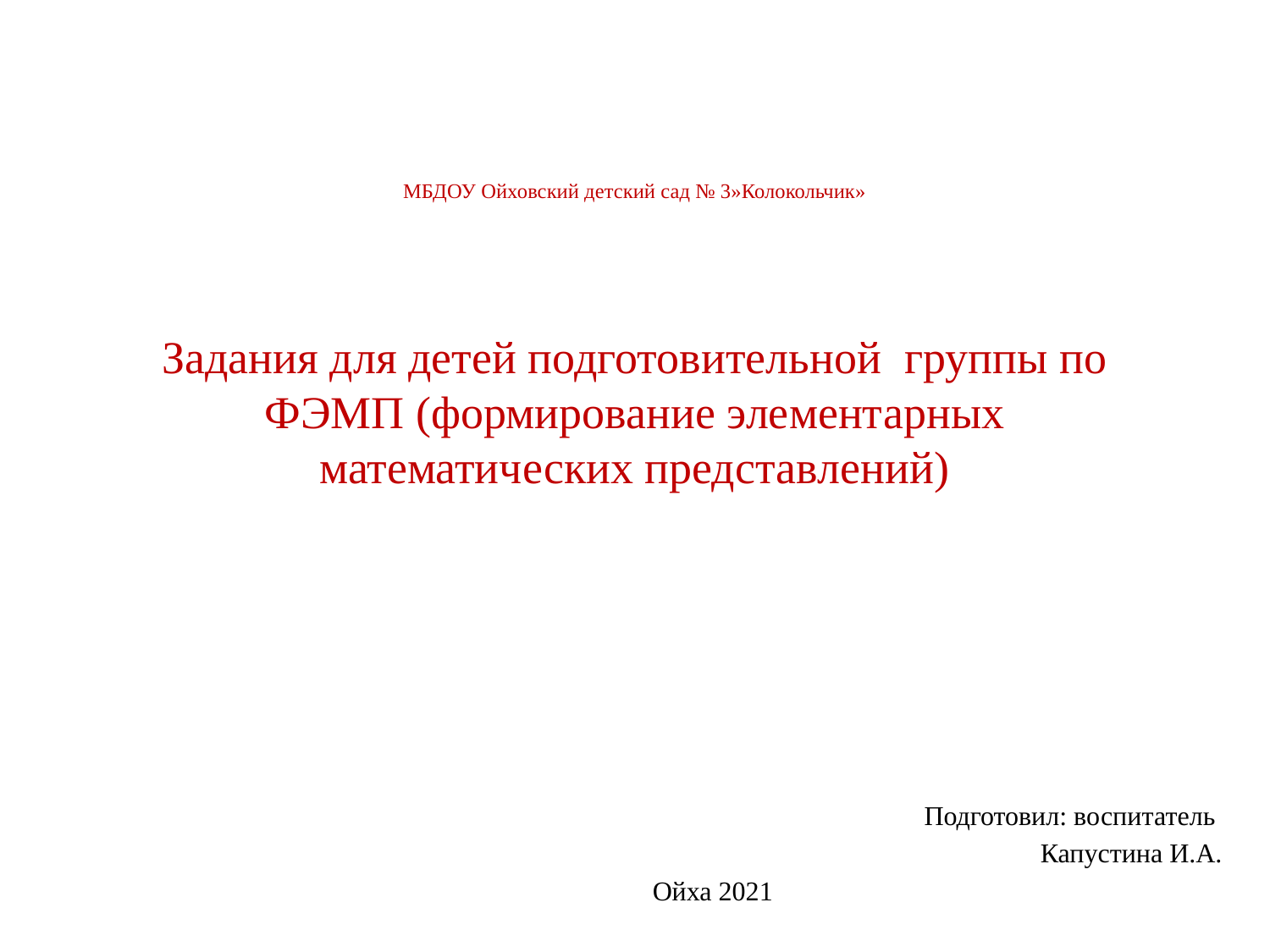

# МБДОУ Ойховский детский сад № 3»Колокольчик» Задания для детей подготовительной  группы по ФЭМП (формирование элементарных математических представлений)

Подготовил: воспитатель
Капустина И.А.
Ойха 2021